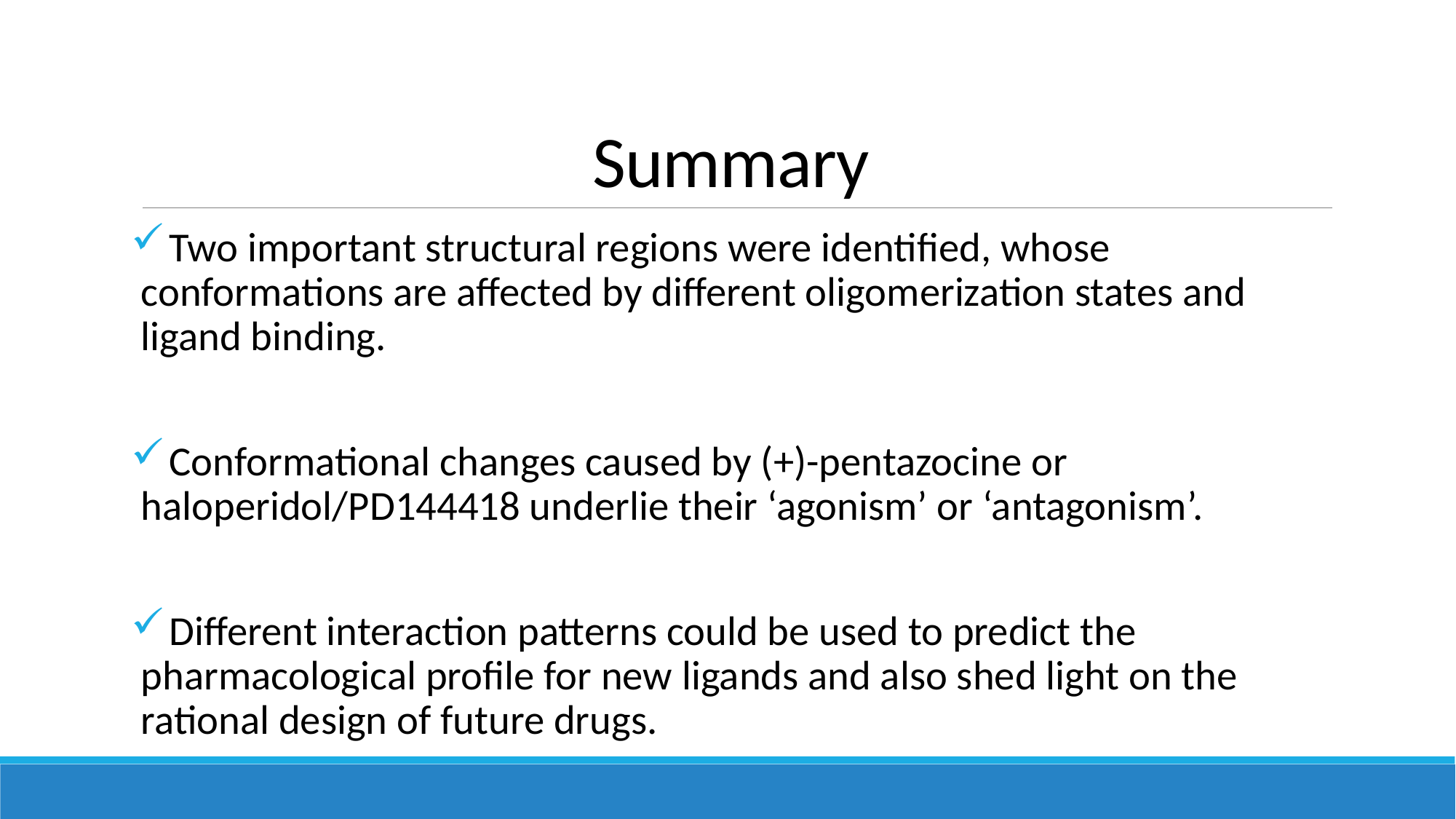

# Summary
 Two important structural regions were identified, whose conformations are affected by different oligomerization states and ligand binding.

 Conformational changes caused by (+)-pentazocine or haloperidol/PD144418 underlie their ‘agonism’ or ‘antagonism’.

 Different interaction patterns could be used to predict the pharmacological profile for new ligands and also shed light on the rational design of future drugs.